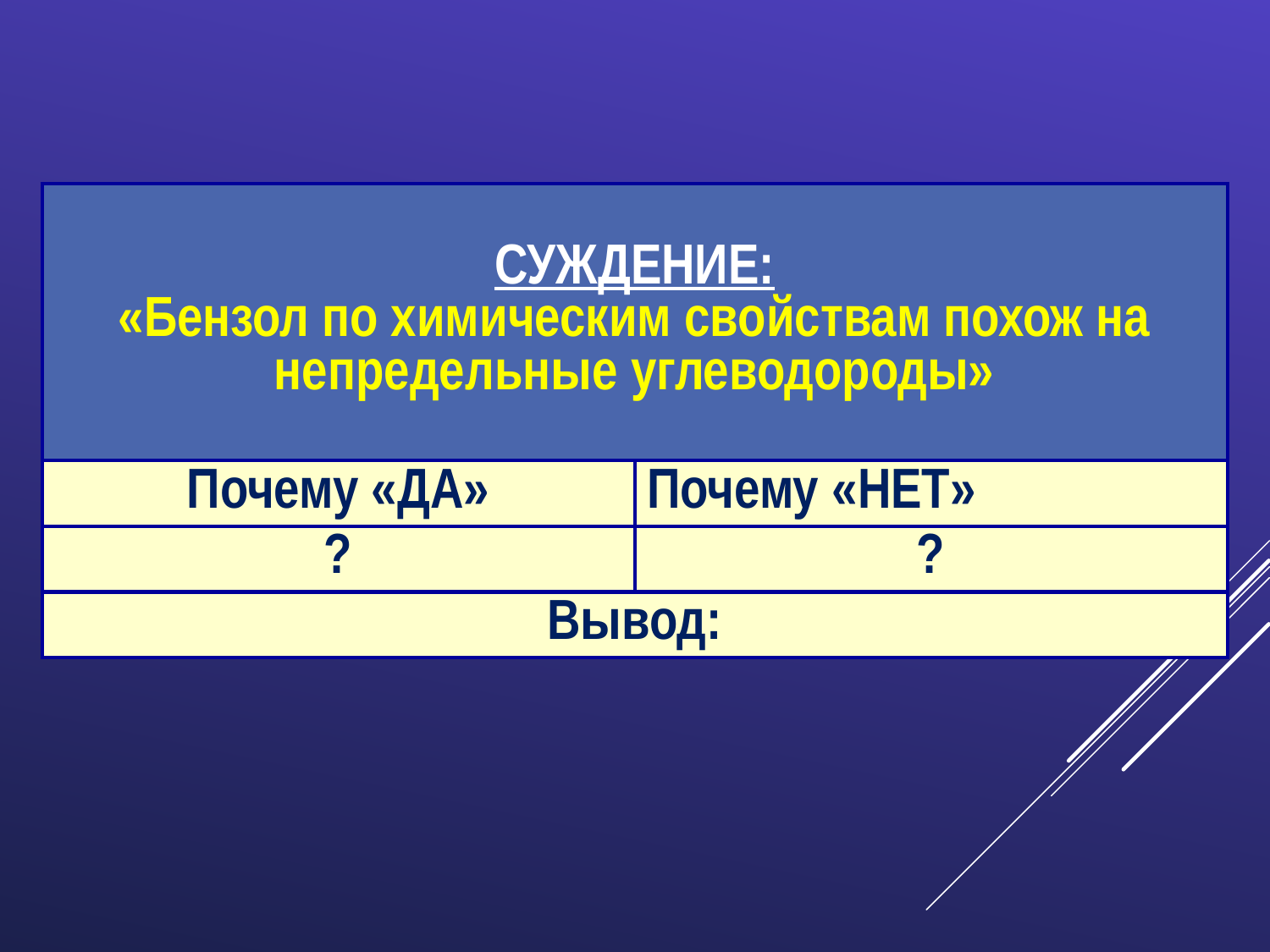

| СУЖДЕНИЕ: «Бензол по химическим свойствам похож на непредельные углеводороды» |  |
| --- | --- |
| Почему «ДА» | Почему «НЕТ» |
| ? | ? |
| Вывод: |  |